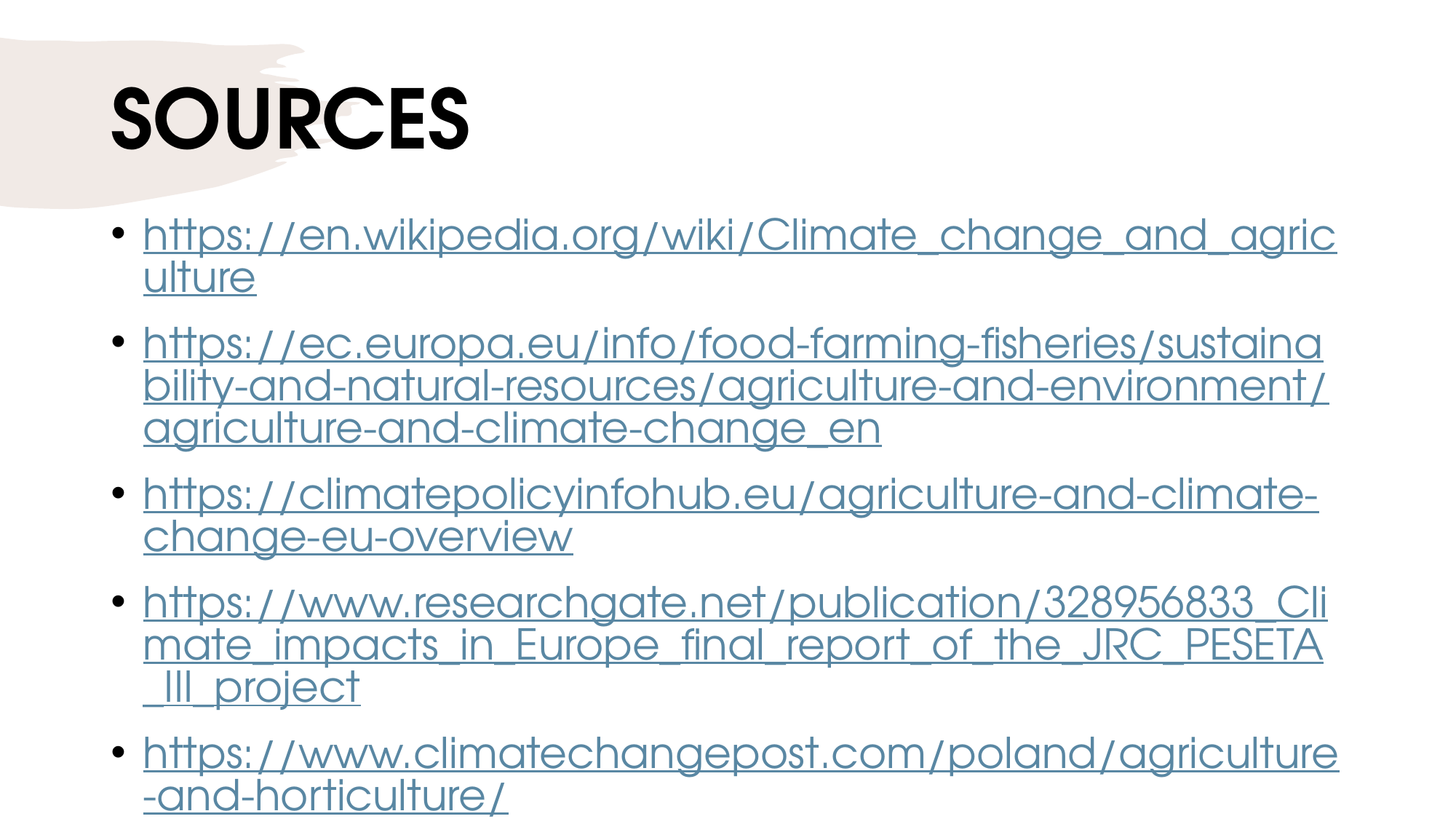

# SOURCES
https://en.wikipedia.org/wiki/Climate_change_and_agriculture
https://ec.europa.eu/info/food-farming-fisheries/sustainability-and-natural-resources/agriculture-and-environment/agriculture-and-climate-change_en
https://climatepolicyinfohub.eu/agriculture-and-climate-change-eu-overview
https://www.researchgate.net/publication/328956833_Climate_impacts_in_Europe_final_report_of_the_JRC_PESETA_III_project
https://www.climatechangepost.com/poland/agriculture-and-horticulture/
https://www.obserwatorfinansowy.pl/in-english/business/polish-agriculture-could-benefit-from-global-warming/